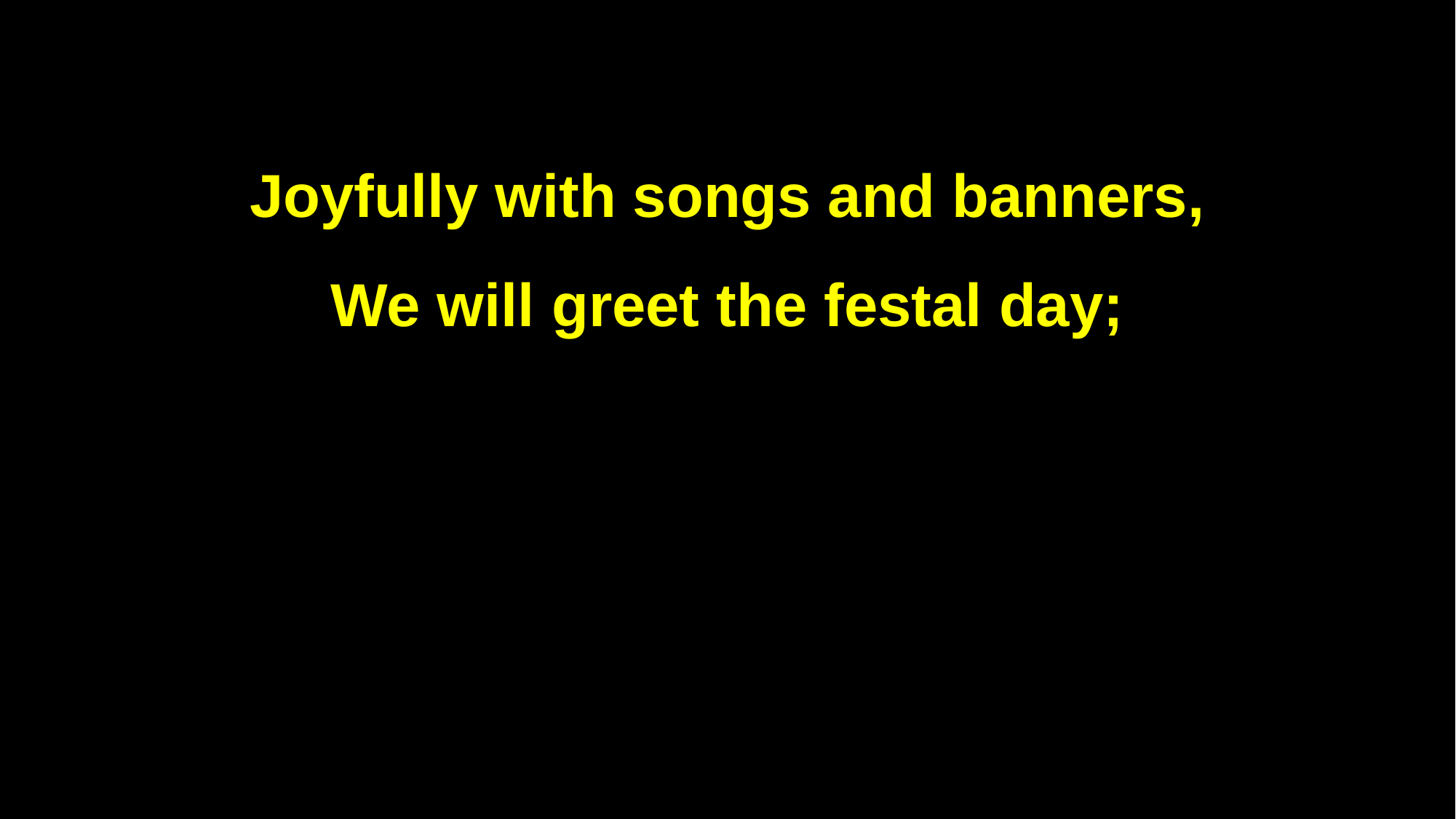

Joyfully with songs and banners,
We will greet the festal day;